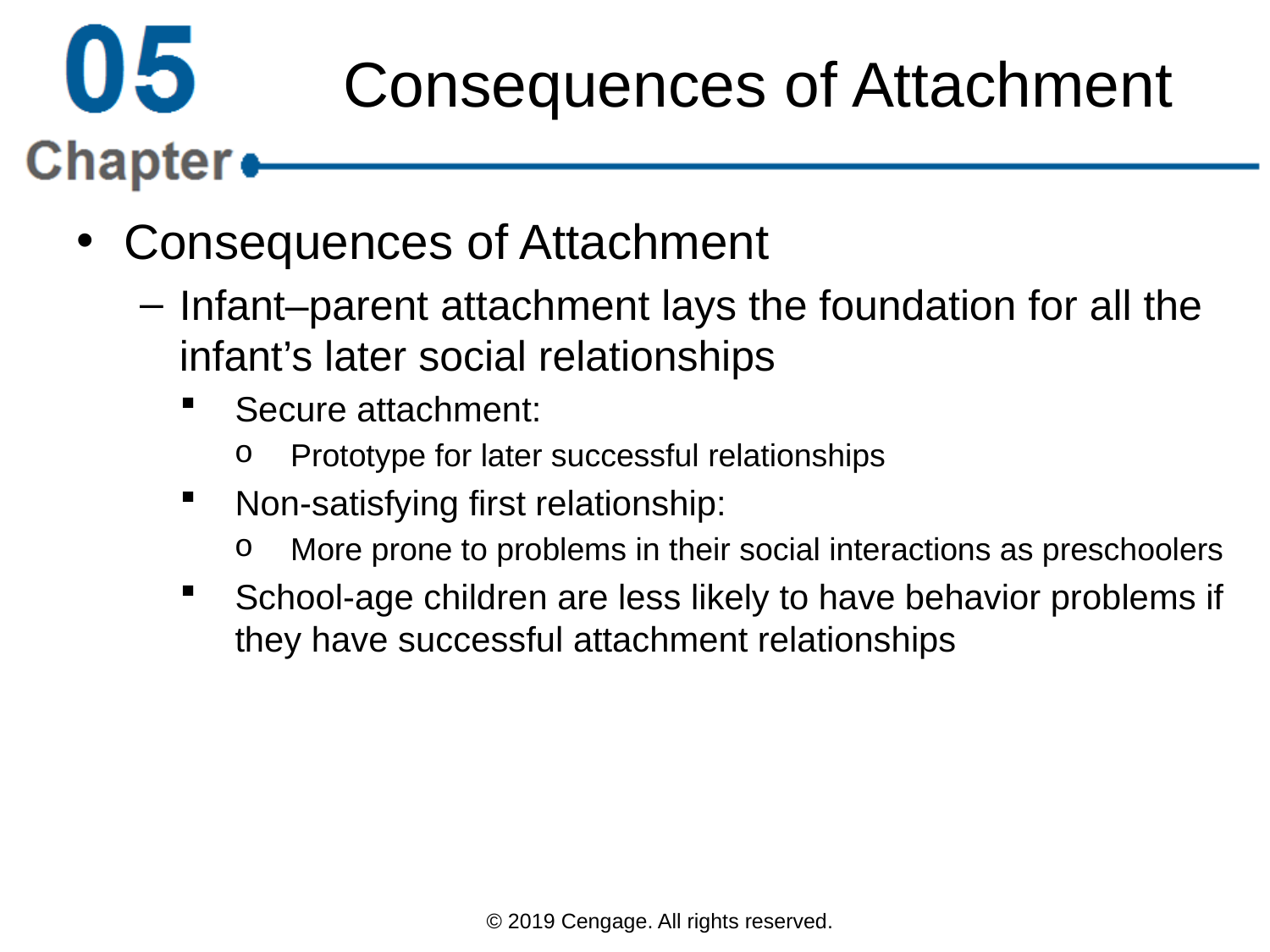

# Consequences of Attachment
Consequences of Attachment
Infant–parent attachment lays the foundation for all the infant’s later social relationships
Secure attachment:
Prototype for later successful relationships
Non-satisfying first relationship:
More prone to problems in their social interactions as preschoolers
School-age children are less likely to have behavior problems if they have successful attachment relationships